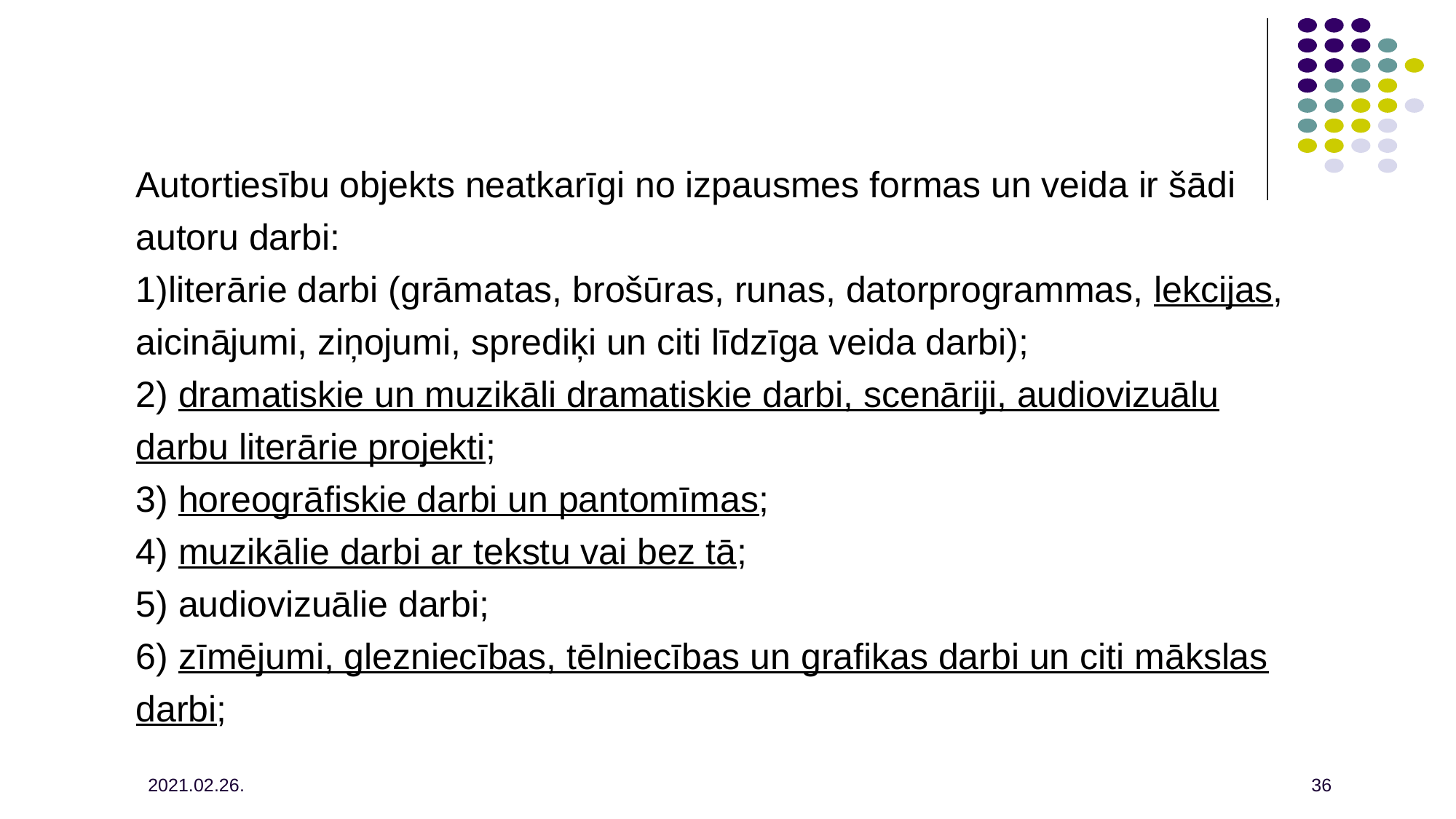

Autortiesību objekts neatkarīgi no izpausmes formas un veida ir šādi autoru darbi:
1)literārie darbi (grāmatas, brošūras, runas, datorprogrammas, lekcijas, aicinājumi, ziņojumi, sprediķi un citi līdzīga veida darbi);
2) dramatiskie un muzikāli dramatiskie darbi, scenāriji, audiovizuālu darbu literārie projekti;
3) horeogrāfiskie darbi un pantomīmas;
4) muzikālie darbi ar tekstu vai bez tā;
5) audiovizuālie darbi;
6) zīmējumi, glezniecības, tēlniecības un grafikas darbi un citi mākslas darbi;

2021.02.26.
36